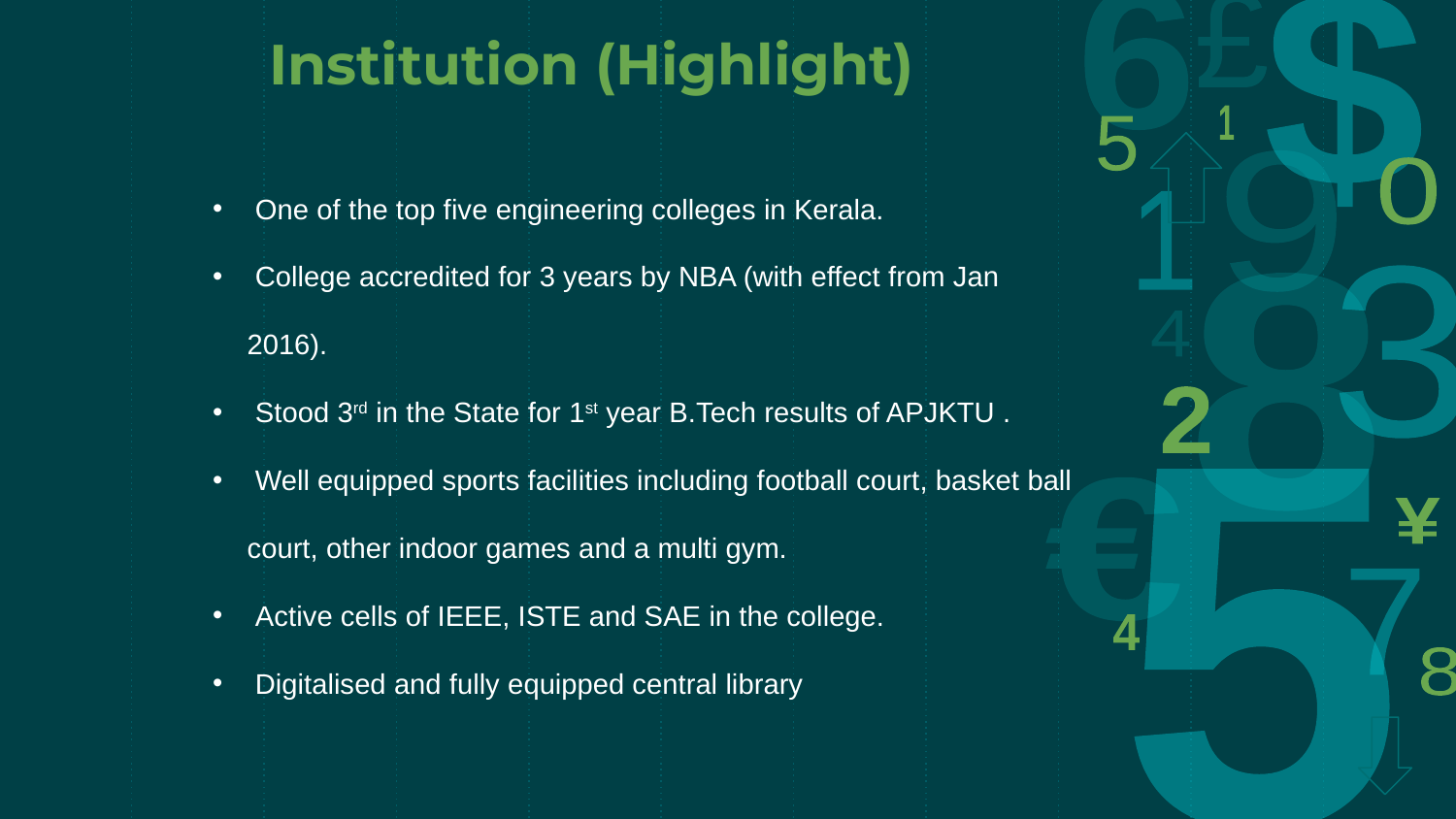

# Institution (Highlight)
 One of the top five engineering colleges in Kerala.
 College accredited for 3 years by NBA (with effect from Jan 2016).
 Stood 3rd in the State for 1st year B.Tech results of APJKTU .
 Well equipped sports facilities including football court, basket ball court, other indoor games and a multi gym.
 Active cells of IEEE, ISTE and SAE in the college.
 Digitalised and fully equipped central library